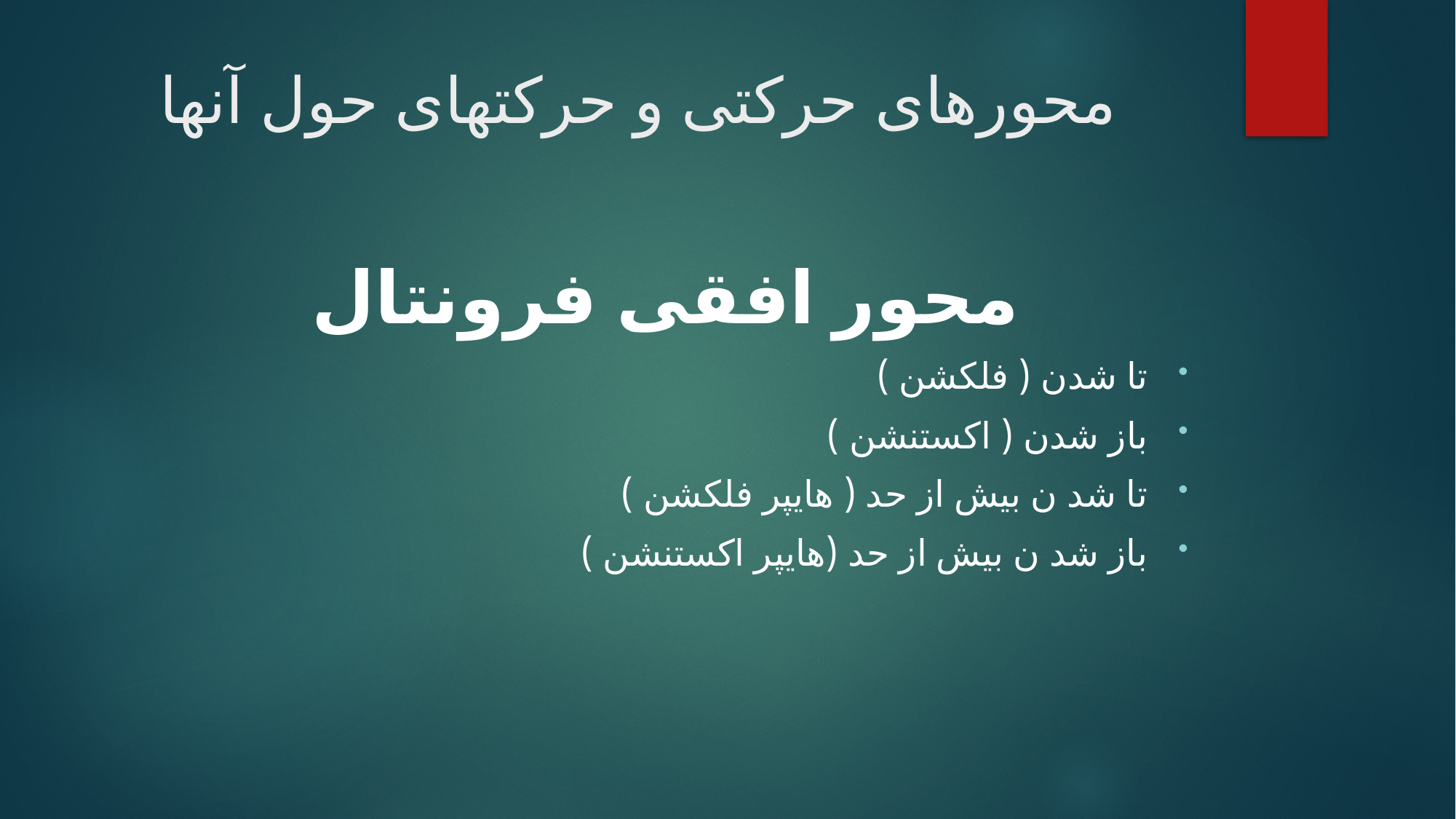

# محورهای حرکتی و حرکتهای حول آنها
محور افقی فرونتال
تا شدن ( فلکشن )
باز شدن ( اکستنشن )
تا شد ن بیش از حد ( هایپر فلکشن )
باز شد ن بیش از حد (هایپر اکستنشن )